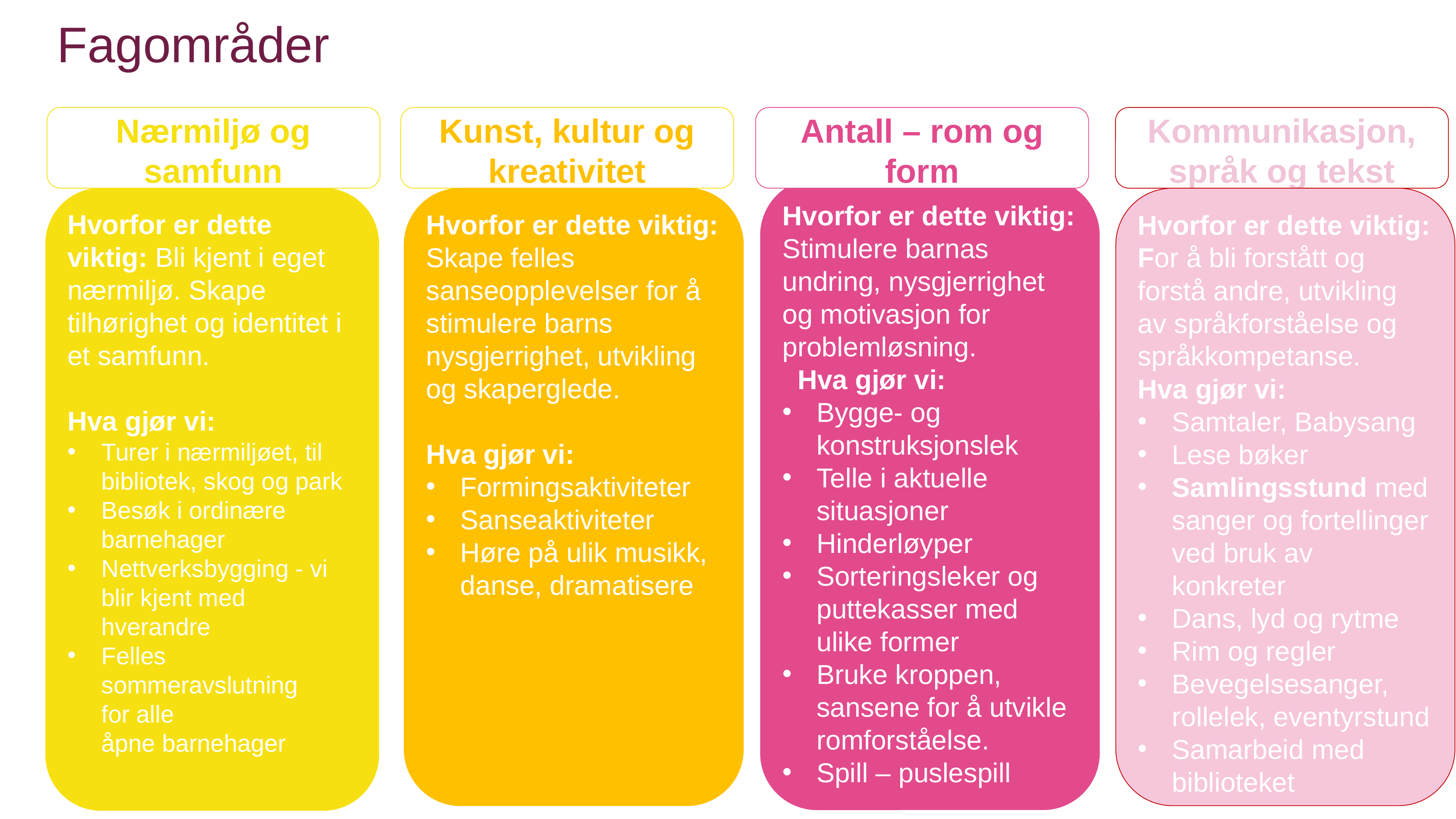

# Fagområder

Nærmiljø og samfunn

Kunst, kultur og kreativitet

Antall – rom og form

Kommunikasjon, språk og tekst

Hvorfor er dette viktig: Stimulere barnas undring, nysgjerrighet og motivasjon for problemløsning.
  Hva gjør vi:
Bygge- og konstruksjonslek
Telle i aktuelle situasjoner
Hinderløyper
Sorteringsleker og puttekasser med ulike former
Bruke kroppen, sansene for å utvikle romforståelse.
Spill – puslespill

Hvorfor er dette viktig: For å bli forstått og forstå andre, utvikling av språkforståelse og språkkompetanse.
Hva gjør vi:
Samtaler, Babysang
Lese bøker
Samlingsstund med sanger og fortellinger ved bruk av konkreter
Dans, lyd og rytme
Rim og regler
Bevegelsesanger, rollelek, eventyrstund
Samarbeid med biblioteket

Hvorfor er dette viktig: Bli kjent i eget nærmiljø. Skape tilhørighet og identitet i et samfunn.

Hva gjør vi:
Turer i nærmiljøet, til bibliotek, skog og park
Besøk i ordinære barnehager
Nettverksbygging - vi blir kjent med hverandre
Felles sommeravslutning for alle åpne barnehager

Hvorfor er dette viktig: Skape felles sanseopplevelser for å stimulere barns nysgjerrighet, utvikling og skaperglede.

Hva gjør vi:
Formingsaktiviteter
Sanseaktiviteter
Høre på ulik musikk, danse, dramatisere